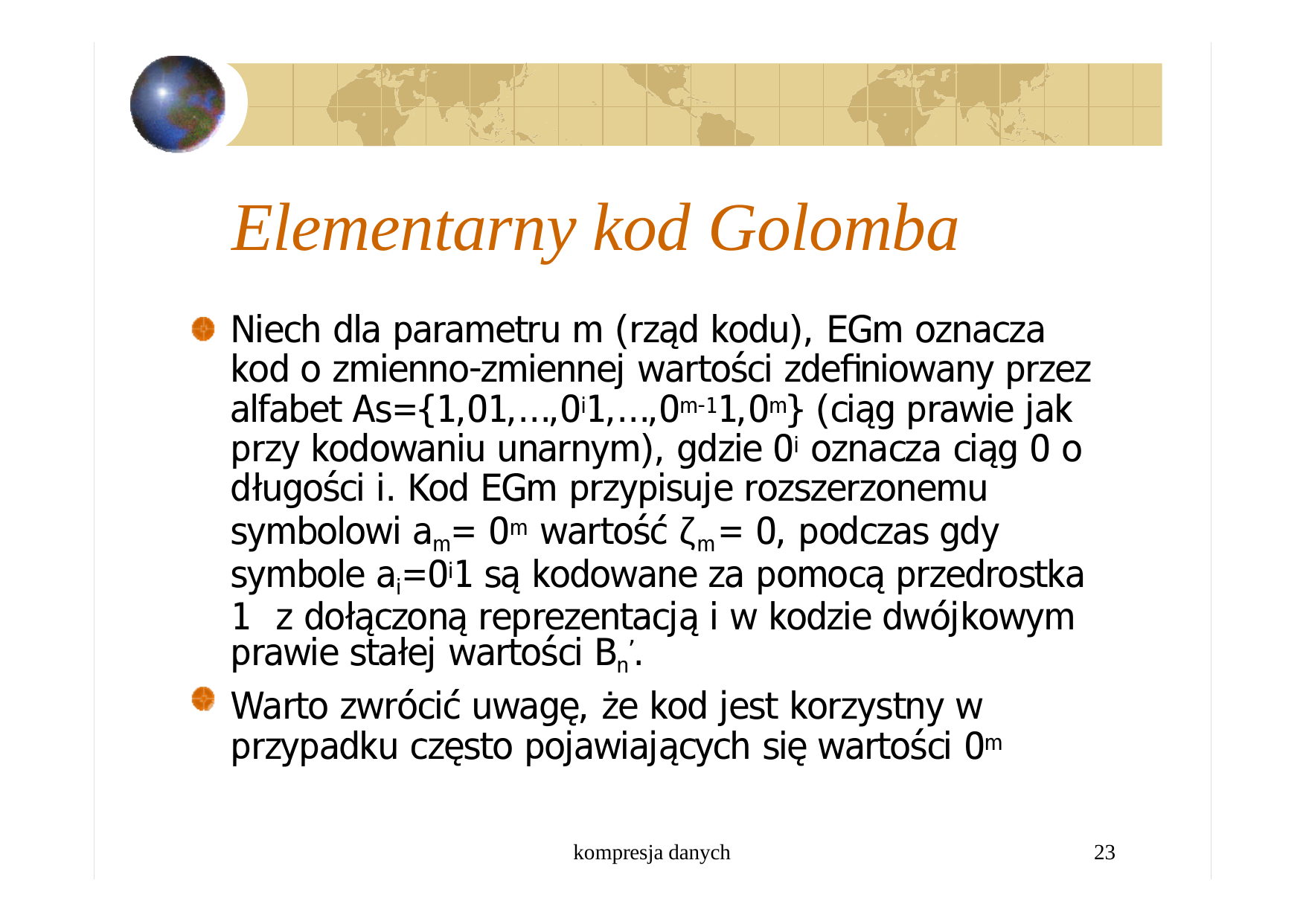

# Elementarny kod Golomba
Niech dla parametru m (rząd kodu), EGm oznacza kod o zmienno-zmiennej wartości zdefiniowany przez alfabet As={1,01,...,0i1,...,0m-11,0m} (ciąg prawie jak przy kodowaniu unarnym), gdzie 0i oznacza ciąg 0 o długości i. Kod EGm przypisuje rozszerzonemu symbolowi am= 0m  wartość ζm= 0, podczas gdy symbole ai=0i1 są kodowane za pomocą przedrostka
1	z dołączoną reprezentacją i w kodzie dwójkowym prawie stałej wartości Bn’.

Warto zwrócić uwagę, że kod jest korzystny w przypadku często pojawiających się wartości 0m

kompresja danych
23